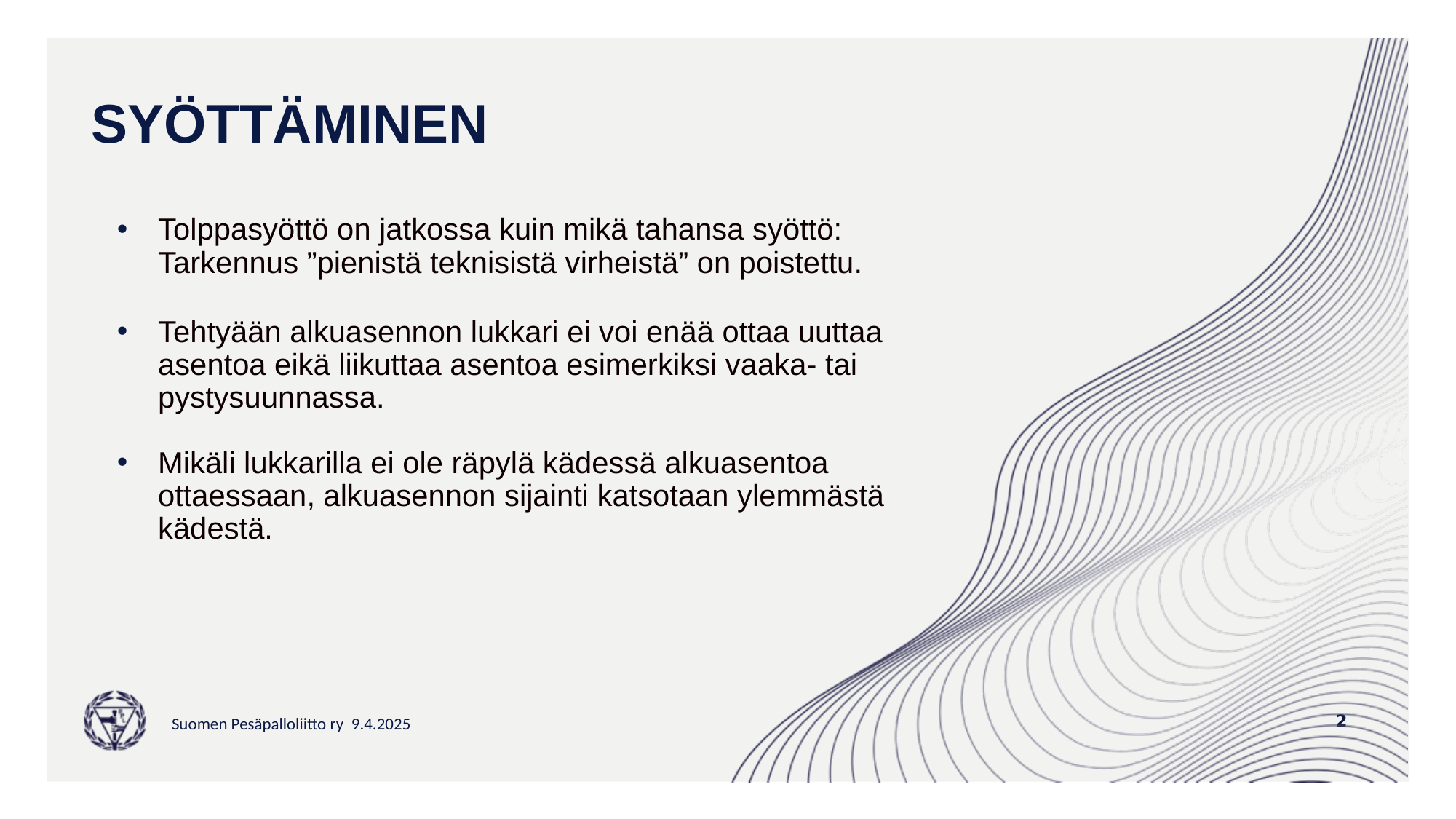

# SYÖTTÄMINEN
Tolppasyöttö on jatkossa kuin mikä tahansa syöttö: Tarkennus ”pienistä teknisistä virheistä” on poistettu.
Tehtyään alkuasennon lukkari ei voi enää ottaa uuttaa asentoa eikä liikuttaa asentoa esimerkiksi vaaka- tai pystysuunnassa.
Mikäli lukkarilla ei ole räpylä kädessä alkuasentoa ottaessaan, alkuasennon sijainti katsotaan ylemmästä kädestä.

2